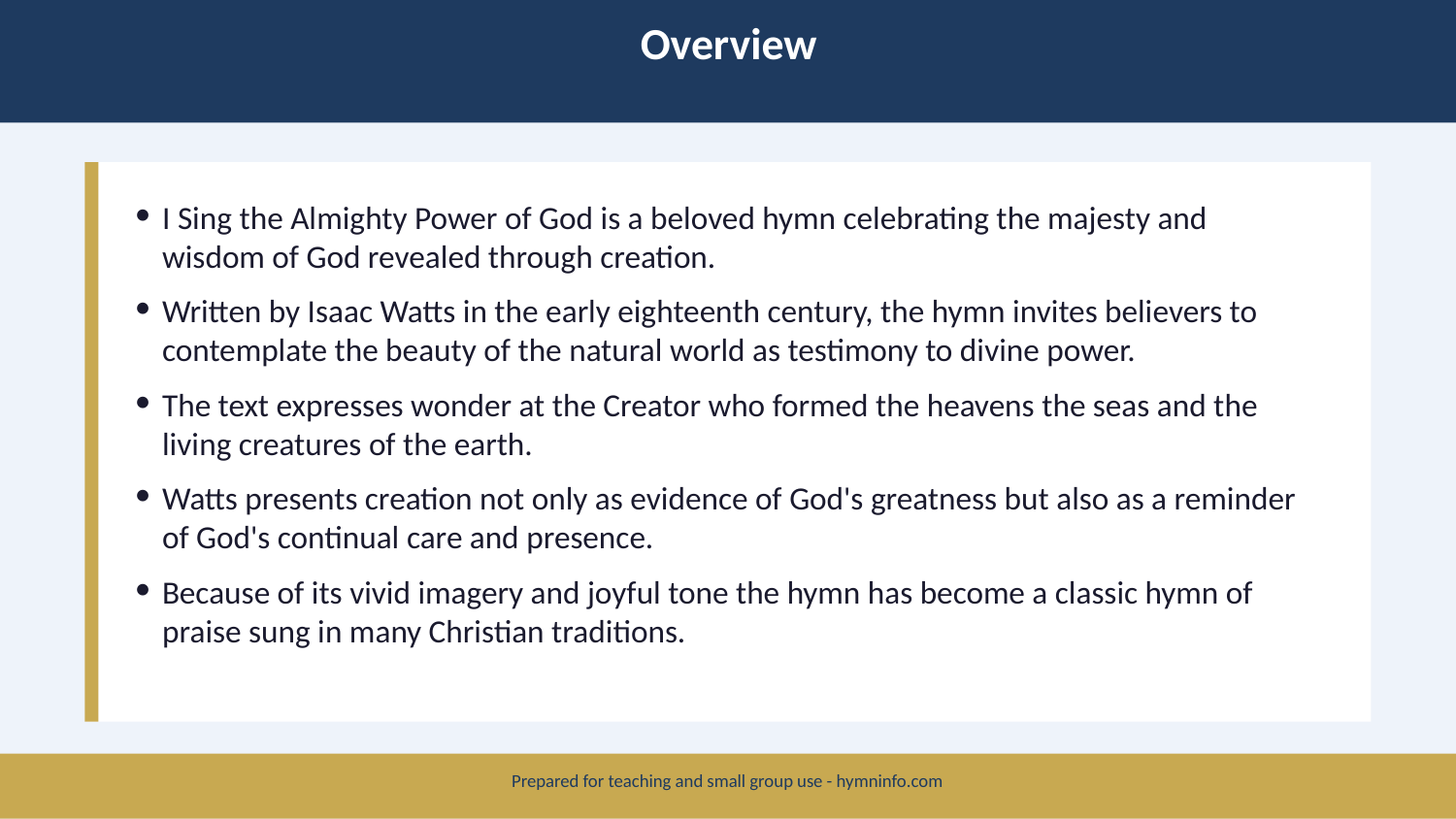

Overview

I Sing the Almighty Power of God is a beloved hymn celebrating the majesty and wisdom of God revealed through creation.
Written by Isaac Watts in the early eighteenth century, the hymn invites believers to contemplate the beauty of the natural world as testimony to divine power.
The text expresses wonder at the Creator who formed the heavens the seas and the living creatures of the earth.
Watts presents creation not only as evidence of God's greatness but also as a reminder of God's continual care and presence.
Because of its vivid imagery and joyful tone the hymn has become a classic hymn of praise sung in many Christian traditions.

Prepared for teaching and small group use - hymninfo.com